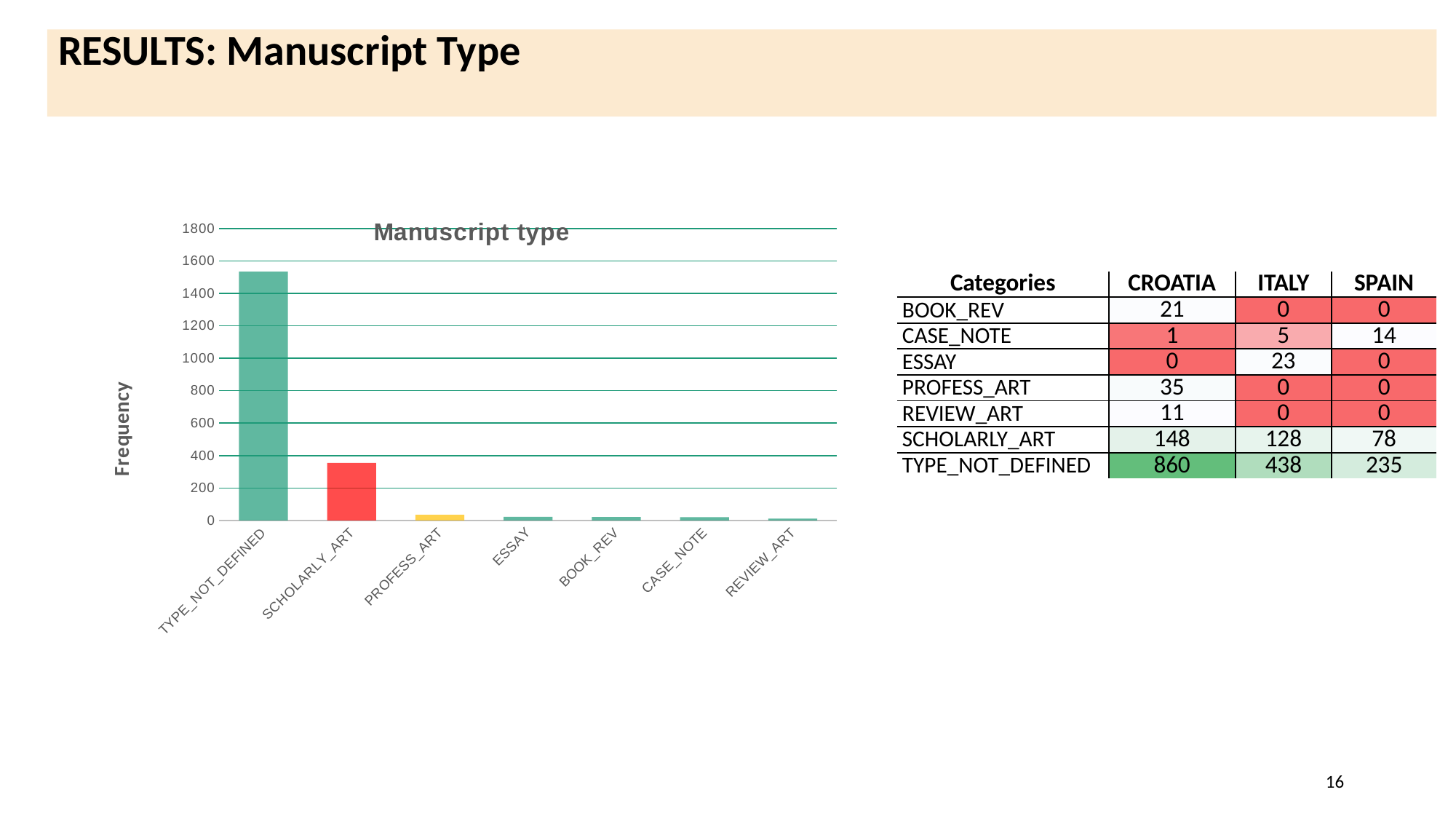

RESULTS: Manuscript Type

### Chart: Manuscript type

| Category | Frecuency |
|---|---|
| TYPE_NOT_DEFINED | 1533.0 |
| SCHOLARLY_ART | 354.0 |
| PROFESS_ART | 35.0 |
| ESSAY | 23.0 |
| BOOK_REV | 21.0 |
| CASE_NOTE | 20.0 |
| REVIEW_ART | 11.0 |
| Categories | CROATIA | ITALY | SPAIN |
| --- | --- | --- | --- |
| BOOK\_REV | 21 | 0 | 0 |
| CASE\_NOTE | 1 | 5 | 14 |
| ESSAY | 0 | 23 | 0 |
| PROFESS\_ART | 35 | 0 | 0 |
| REVIEW\_ART | 11 | 0 | 0 |
| SCHOLARLY\_ART | 148 | 128 | 78 |
| TYPE\_NOT\_DEFINED | 860 | 438 | 235 |
16